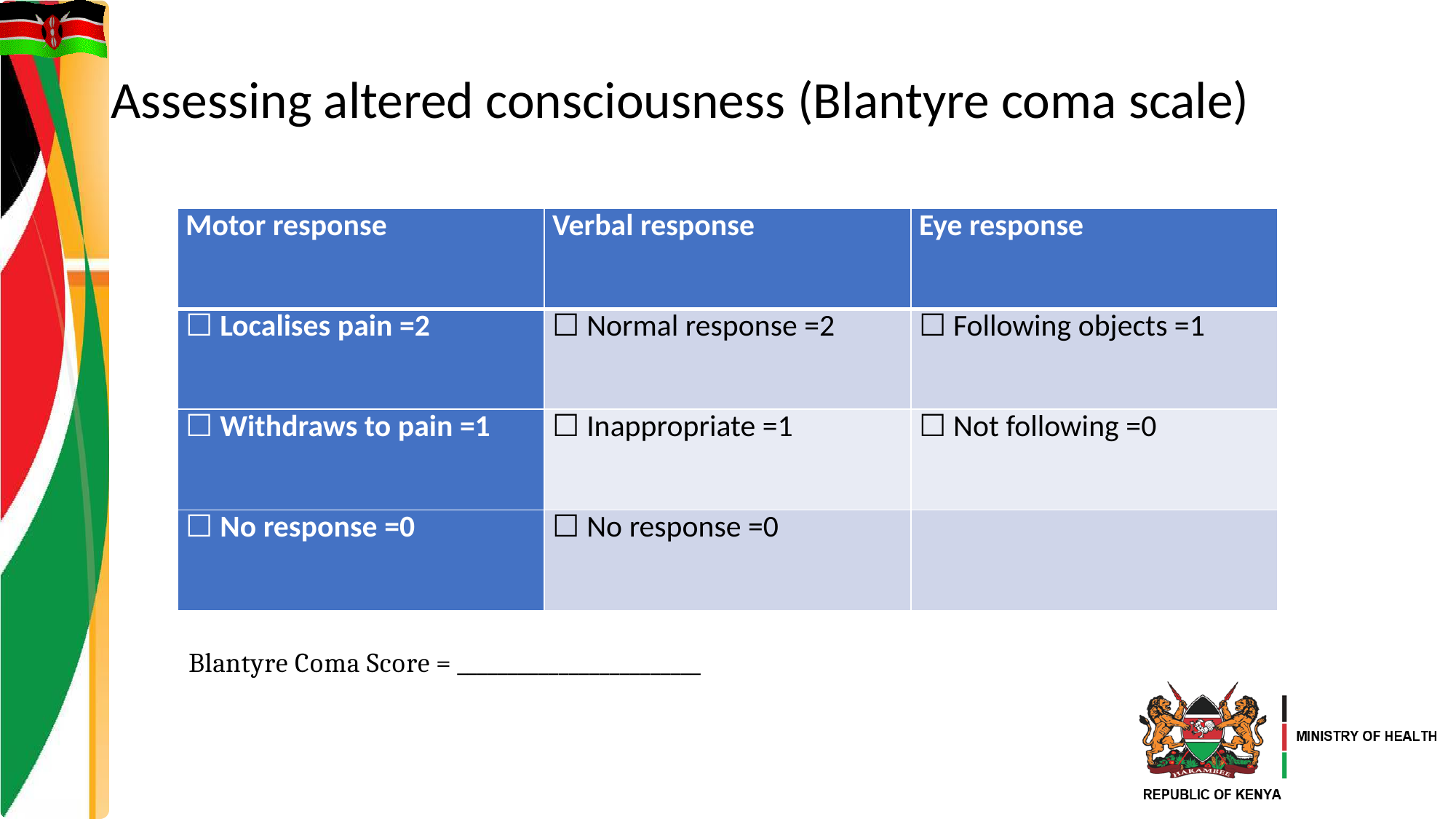

# Assessing altered consciousness (Blantyre coma scale)
| Motor response | Verbal response | Eye response |
| --- | --- | --- |
| ☐ Localises pain =2 | ☐ Normal response =2 | ☐ Following objects =1 |
| ☐ Withdraws to pain =1 | ☐ Inappropriate =1 | ☐ Not following =0 |
| ☐ No response =0 | ☐ No response =0 |  |
Blantyre Coma Score = ________________________